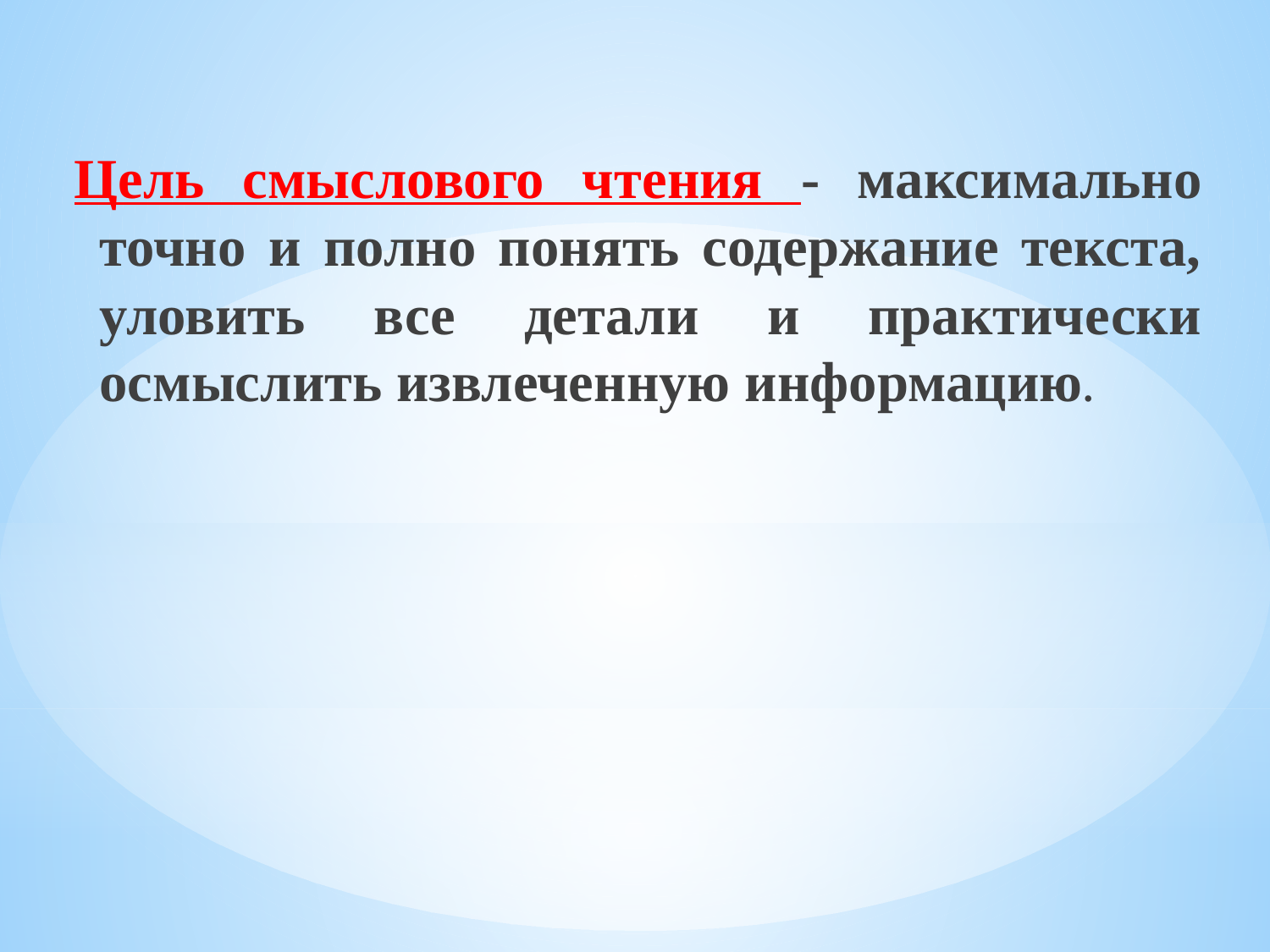

Цель смыслового чтения - максимально точно и полно понять содержание текста, уловить все детали и практически осмыслить извлеченную информацию.